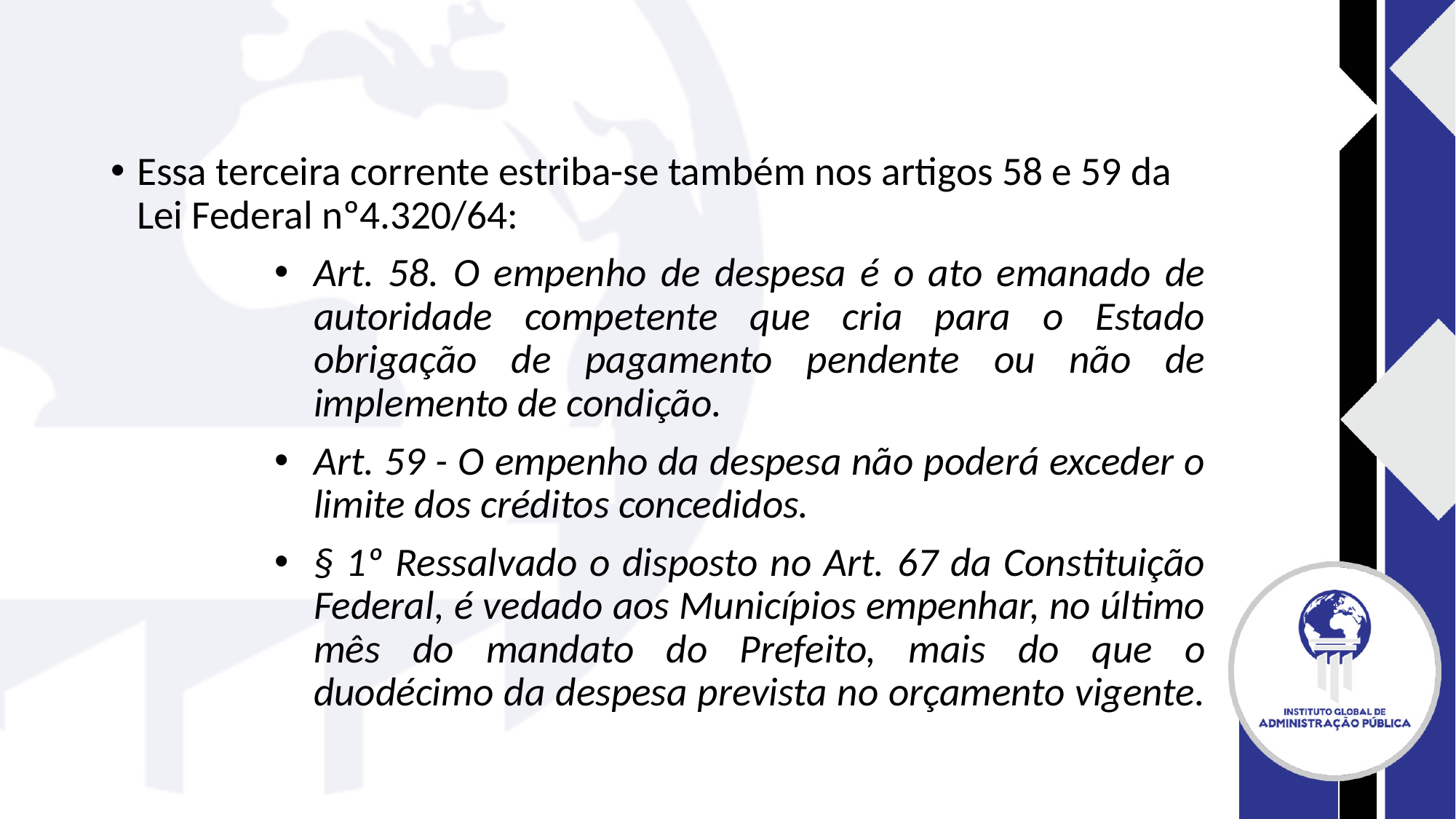

#
Essa terceira corrente estriba-se também nos artigos 58 e 59 da Lei Federal nº4.320/64:
Art. 58. O empenho de despesa é o ato emanado de autoridade competente que cria para o Estado obrigação de pagamento pendente ou não de implemento de condição.
Art. 59 - O empenho da despesa não poderá exceder o limite dos créditos concedidos.
§ 1º Ressalvado o disposto no Art. 67 da Constituição Federal, é vedado aos Municípios empenhar, no último mês do mandato do Prefeito, mais do que o duodécimo da despesa prevista no orçamento vigente.